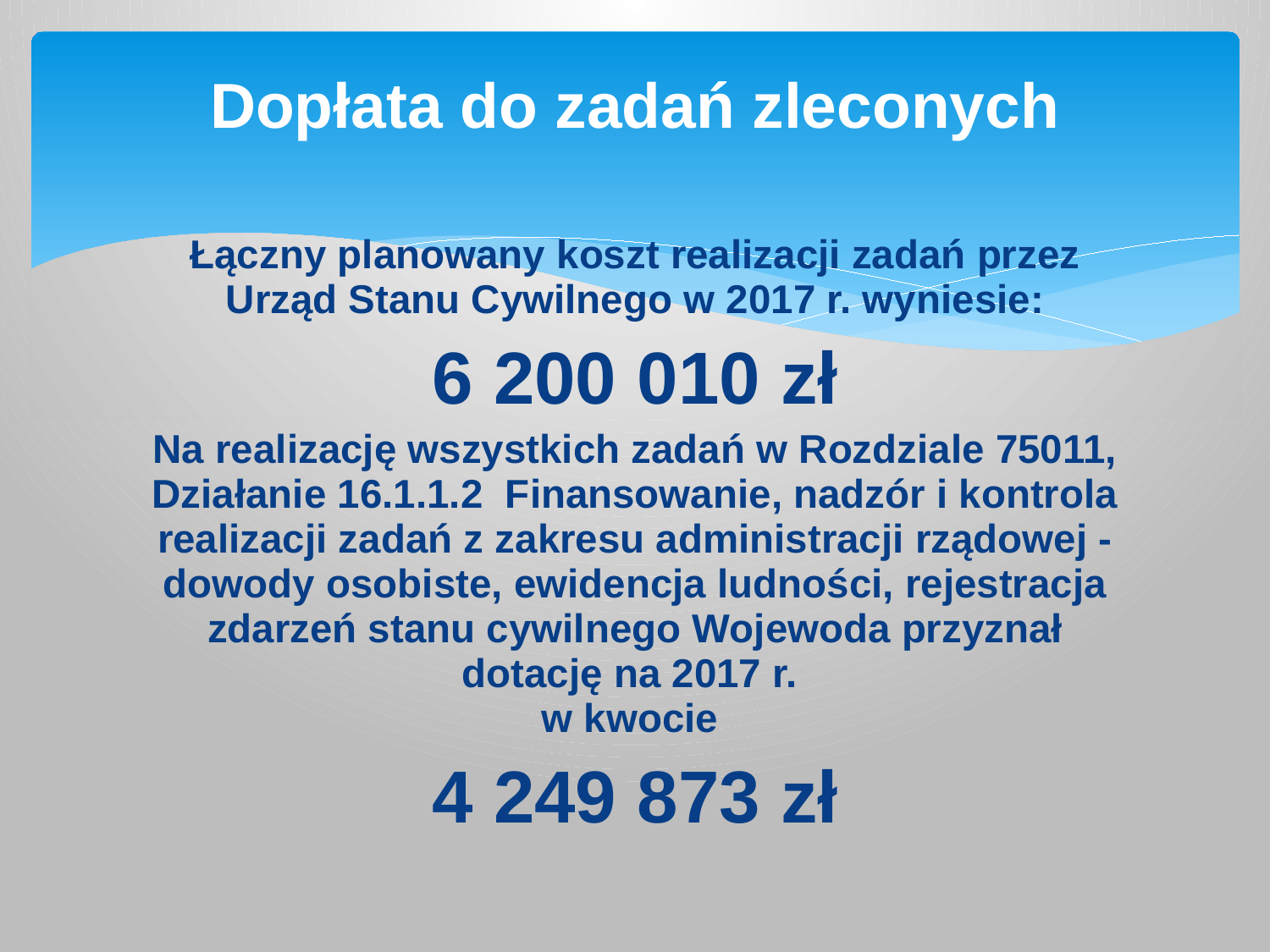

# Dopłata do zadań zleconych
Łączny planowany koszt realizacji zadań przez Urząd Stanu Cywilnego w 2017 r. wyniesie:
6 200 010 zł
Na realizację wszystkich zadań w Rozdziale 75011, Działanie 16.1.1.2  Finansowanie, nadzór i kontrola realizacji zadań z zakresu administracji rządowej - dowody osobiste, ewidencja ludności, rejestracja zdarzeń stanu cywilnego Wojewoda przyznał dotację na 2017 r.
w kwocie
4 249 873 zł